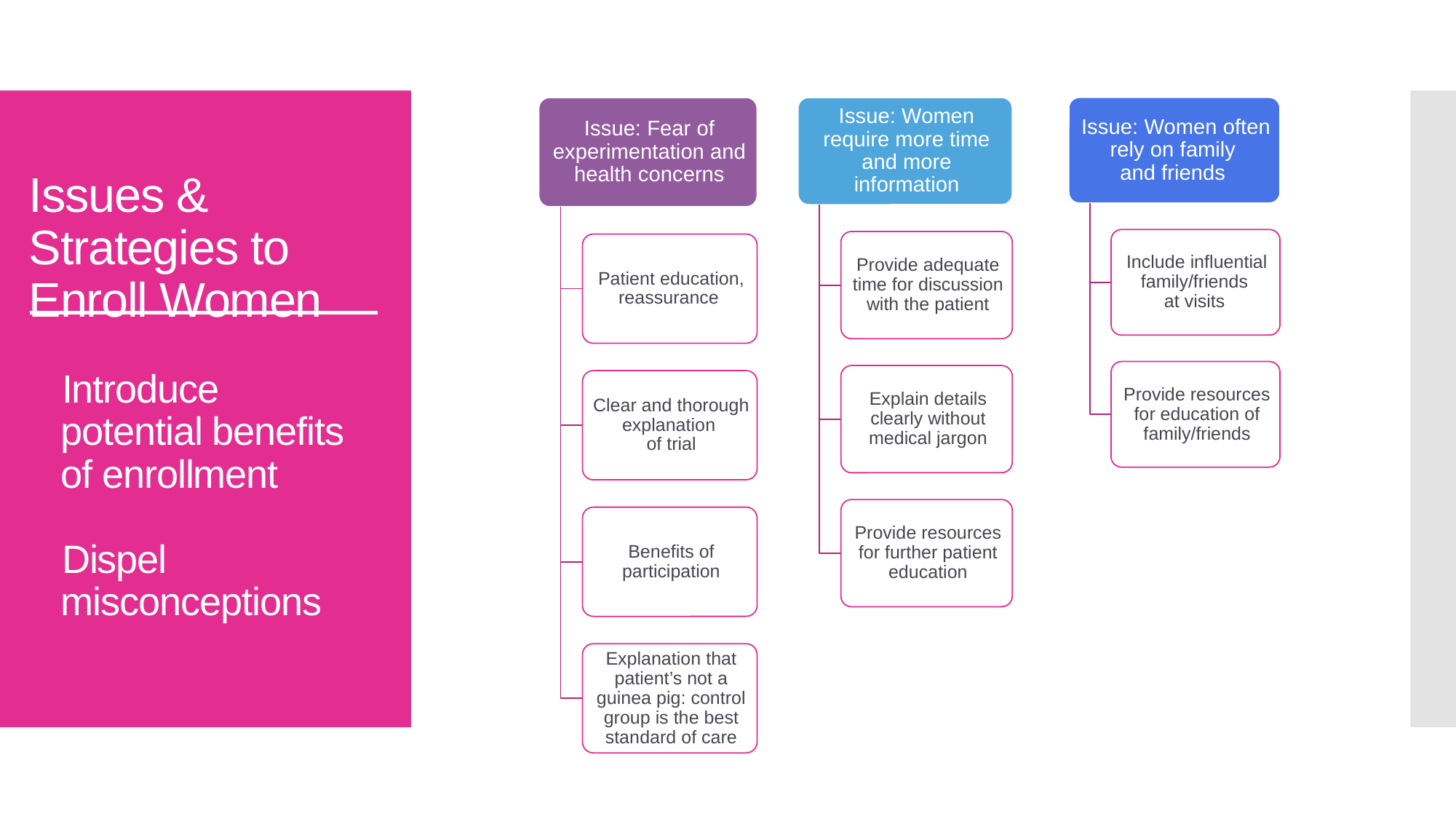

Issue: Fear of experimentation and health concerns
Patient education, reassurance
Clear and thorough
explanation
of trial
Benefits of participation
Explanation that patient’s not a guinea pig: control group is the best standard of care
Issue: Women often rely on family
and friends
Include influential family/friends
at visits
Provide resources for education of family/friends
Issue: Women require more time and more information
Provide adequate time for discussion with the patient
Explain details clearly without medical jargon
Provide resources for further patient education
# Issues & Strategies to Enroll Women
  Introduce
  potential benefits
  of enrollment

  Dispel
  misconceptions